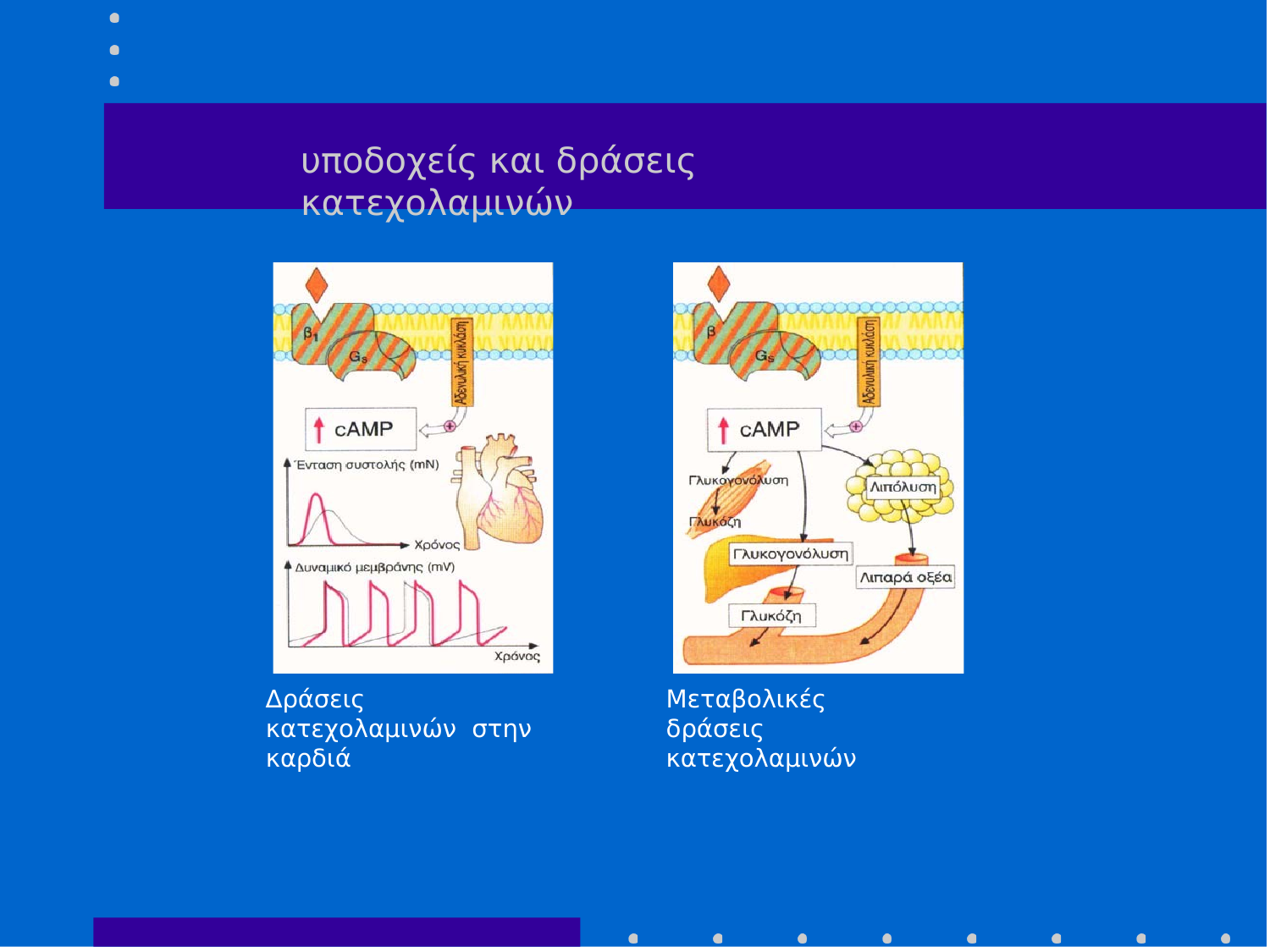

# υποδοχείς και δράσεις κατεχολαµινών

∆ράσεις κατεχολαµινών  στην καρδιά
Μεταβολικές δράσεις  κατεχολαµινών